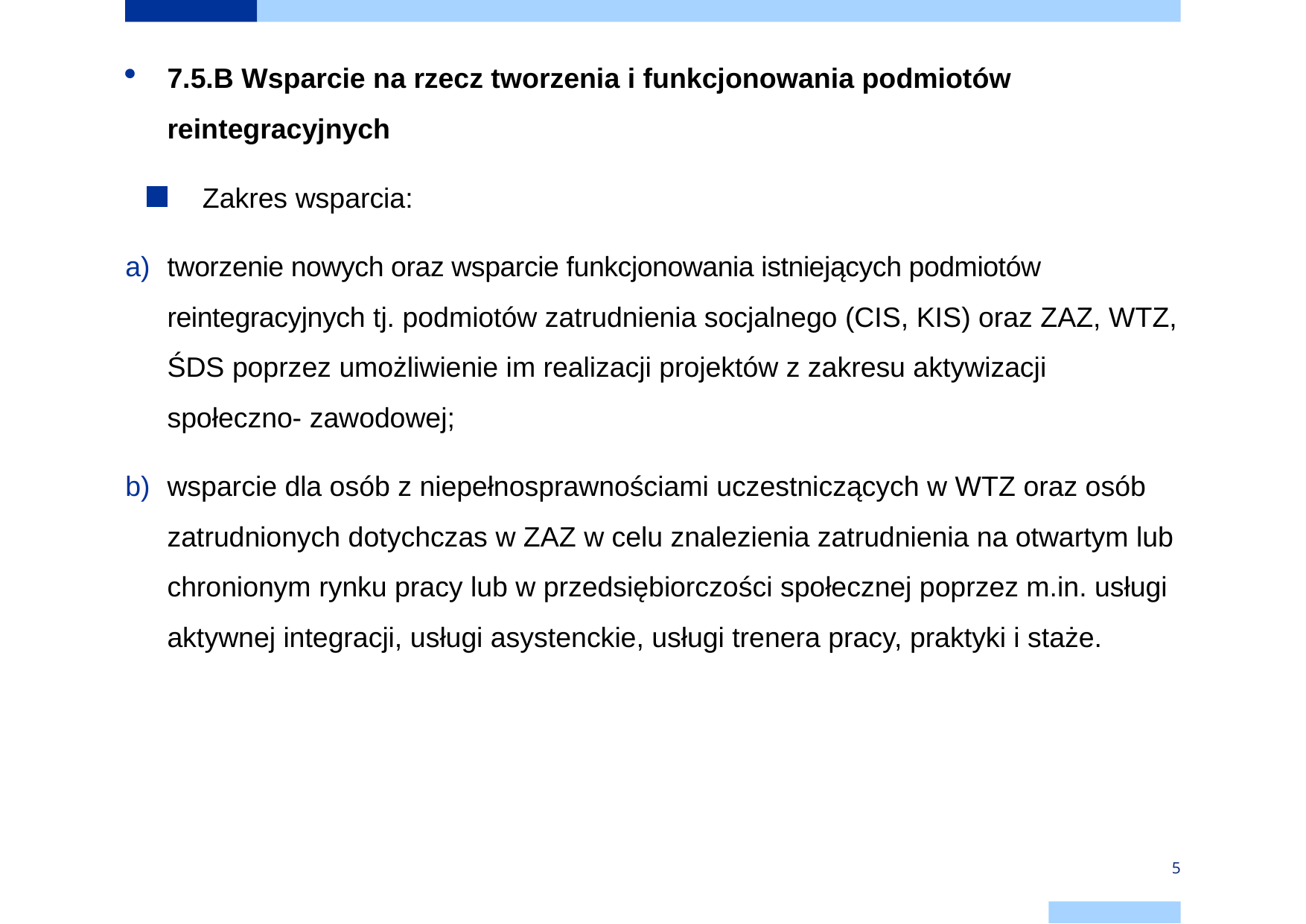

7.5.B Wsparcie na rzecz tworzenia i funkcjonowania podmiotów reintegracyjnych
Zakres wsparcia:
tworzenie nowych oraz wsparcie funkcjonowania istniejących podmiotów reintegracyjnych tj. podmiotów zatrudnienia socjalnego (CIS, KIS) oraz ZAZ, WTZ, ŚDS poprzez umożliwienie im realizacji projektów z zakresu aktywizacji społeczno- zawodowej;
wsparcie dla osób z niepełnosprawnościami uczestniczących w WTZ oraz osób zatrudnionych dotychczas w ZAZ w celu znalezienia zatrudnienia na otwartym lub chronionym rynku pracy lub w przedsiębiorczości społecznej poprzez m.in. usługi aktywnej integracji, usługi asystenckie, usługi trenera pracy, praktyki i staże.

5